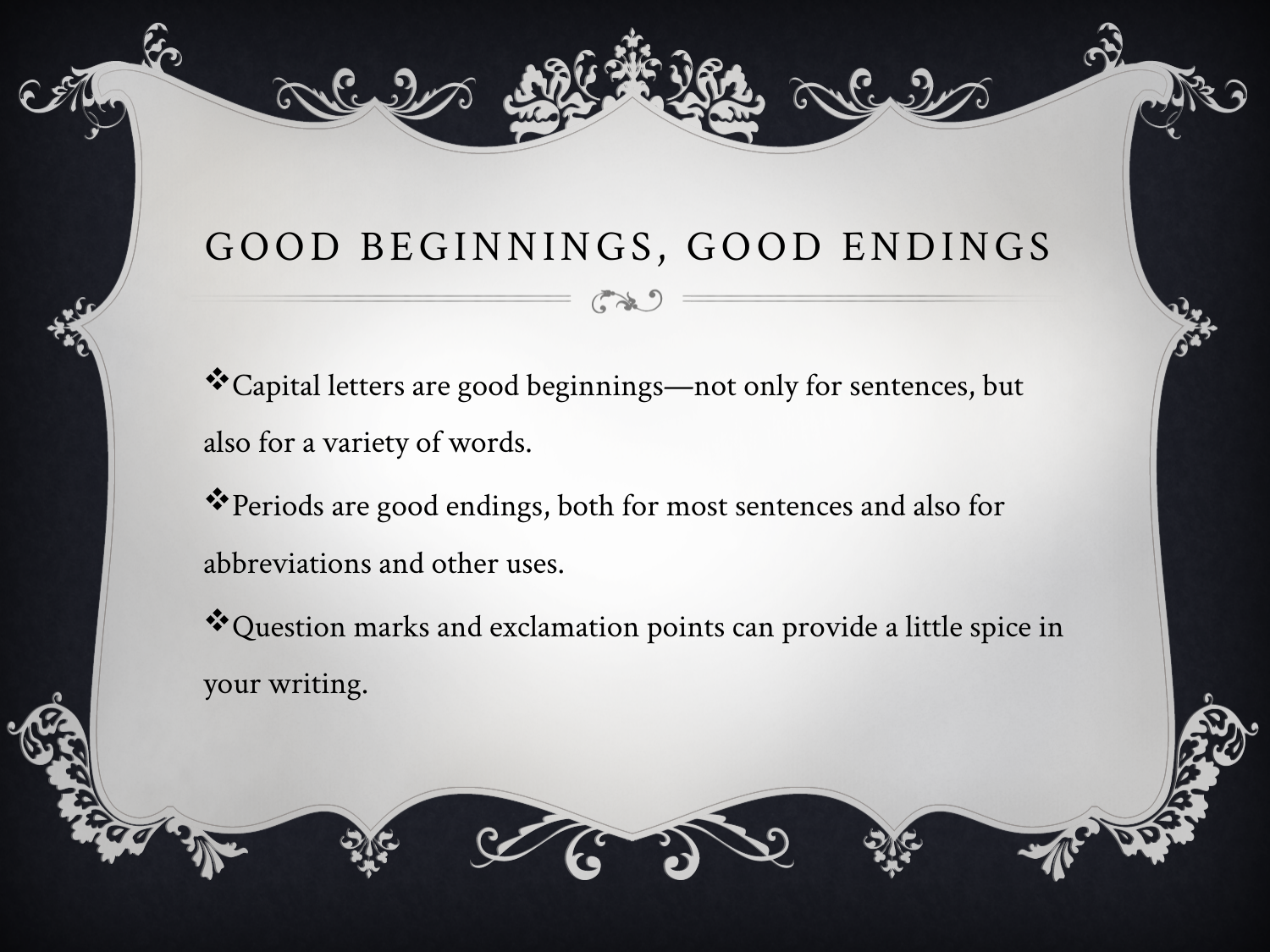

# Good Beginnings, Good Endings
Capital letters are good beginnings—not only for sentences, but also for a variety of words.
Periods are good endings, both for most sentences and also for abbreviations and other uses.
Question marks and exclamation points can provide a little spice in your writing.